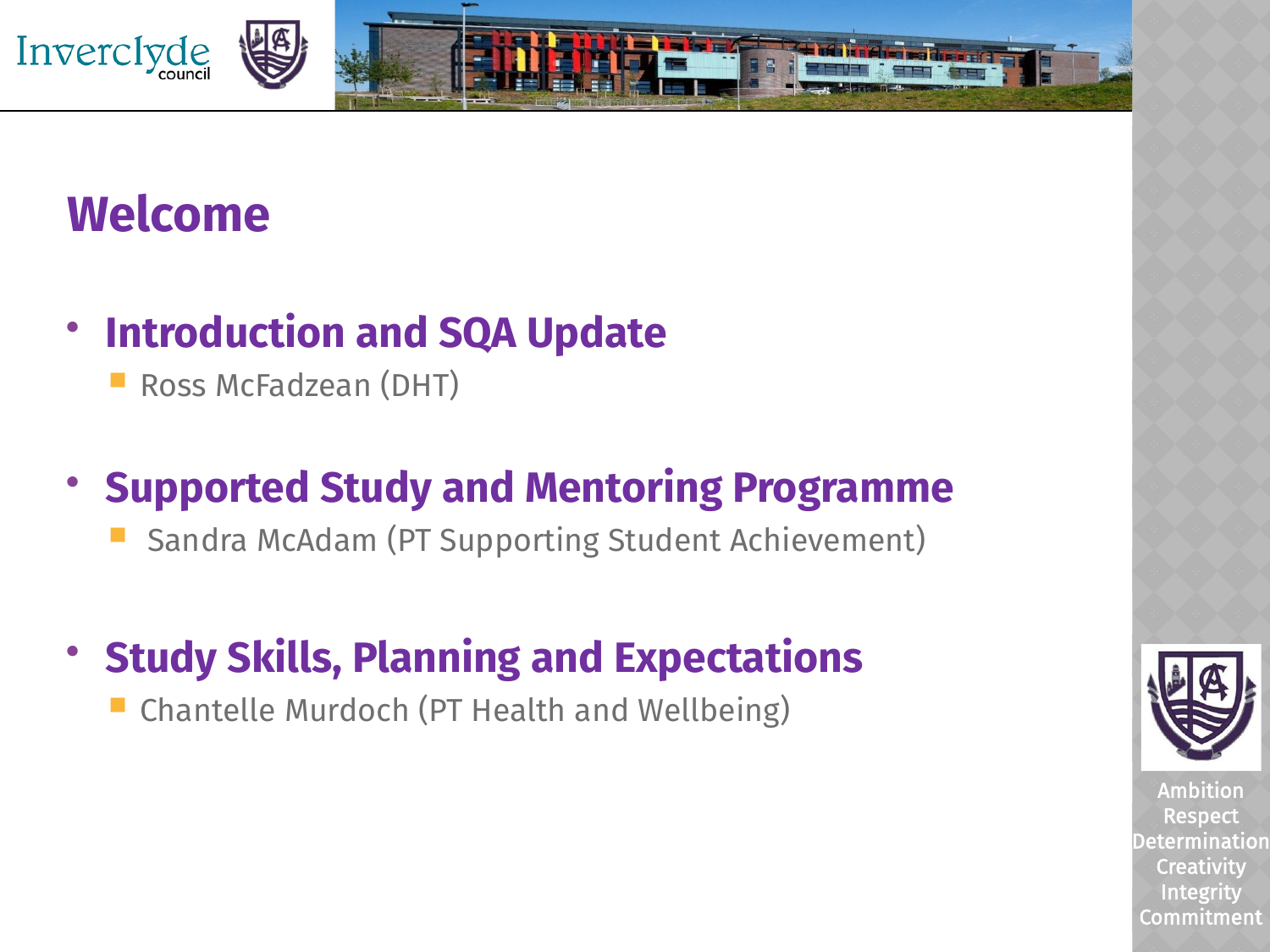

Welcome

Introduction and SQA Update
Ross McFadzean (DHT)

Supported Study and Mentoring Programme
 Sandra McAdam (PT Supporting Student Achievement)

Study Skills, Planning and Expectations
Chantelle Murdoch (PT Health and Wellbeing)